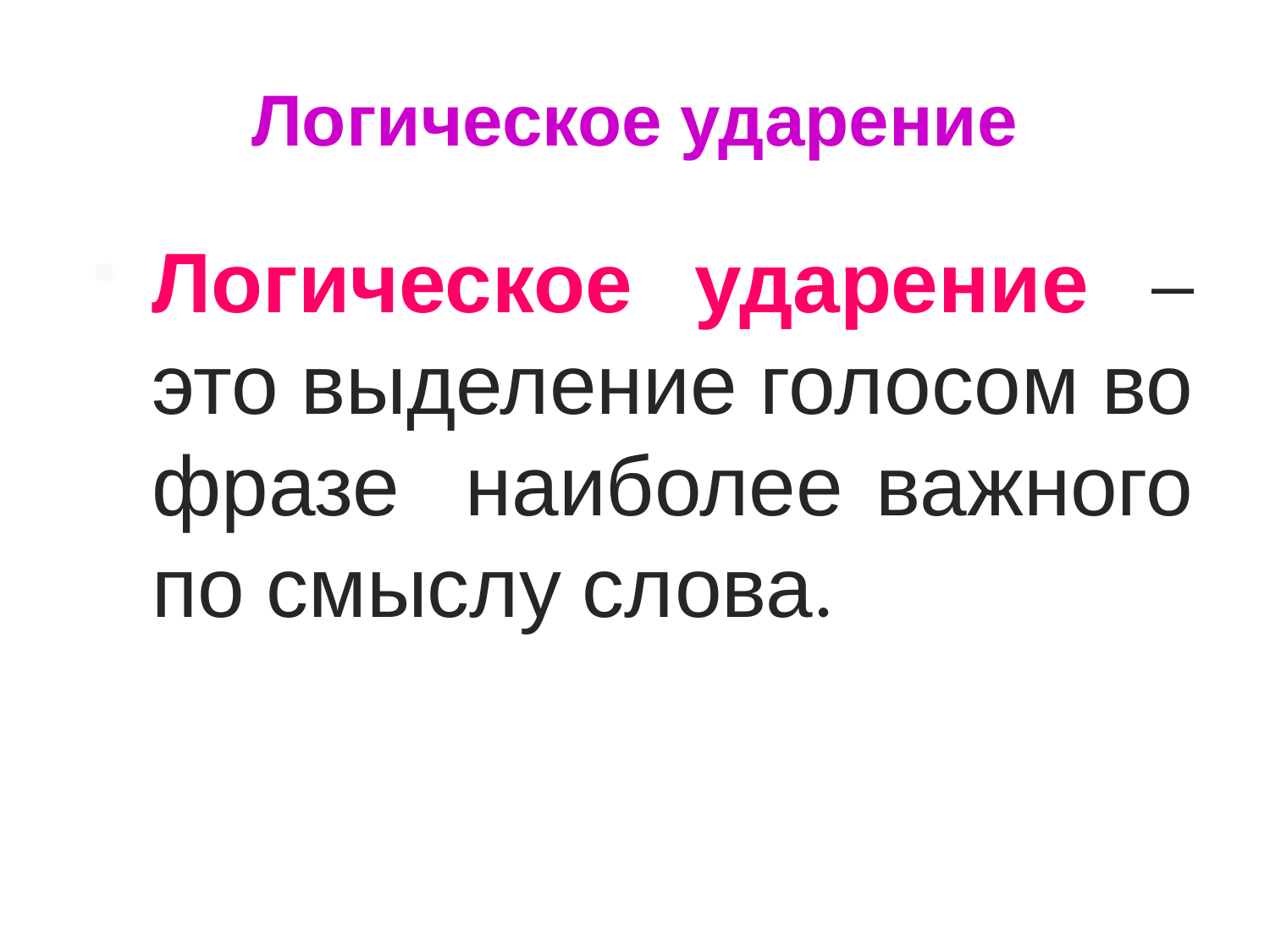

# Логическое ударение
Логическое ударение – это выделение голосом во фразе  наиболее важного по смыслу слова.